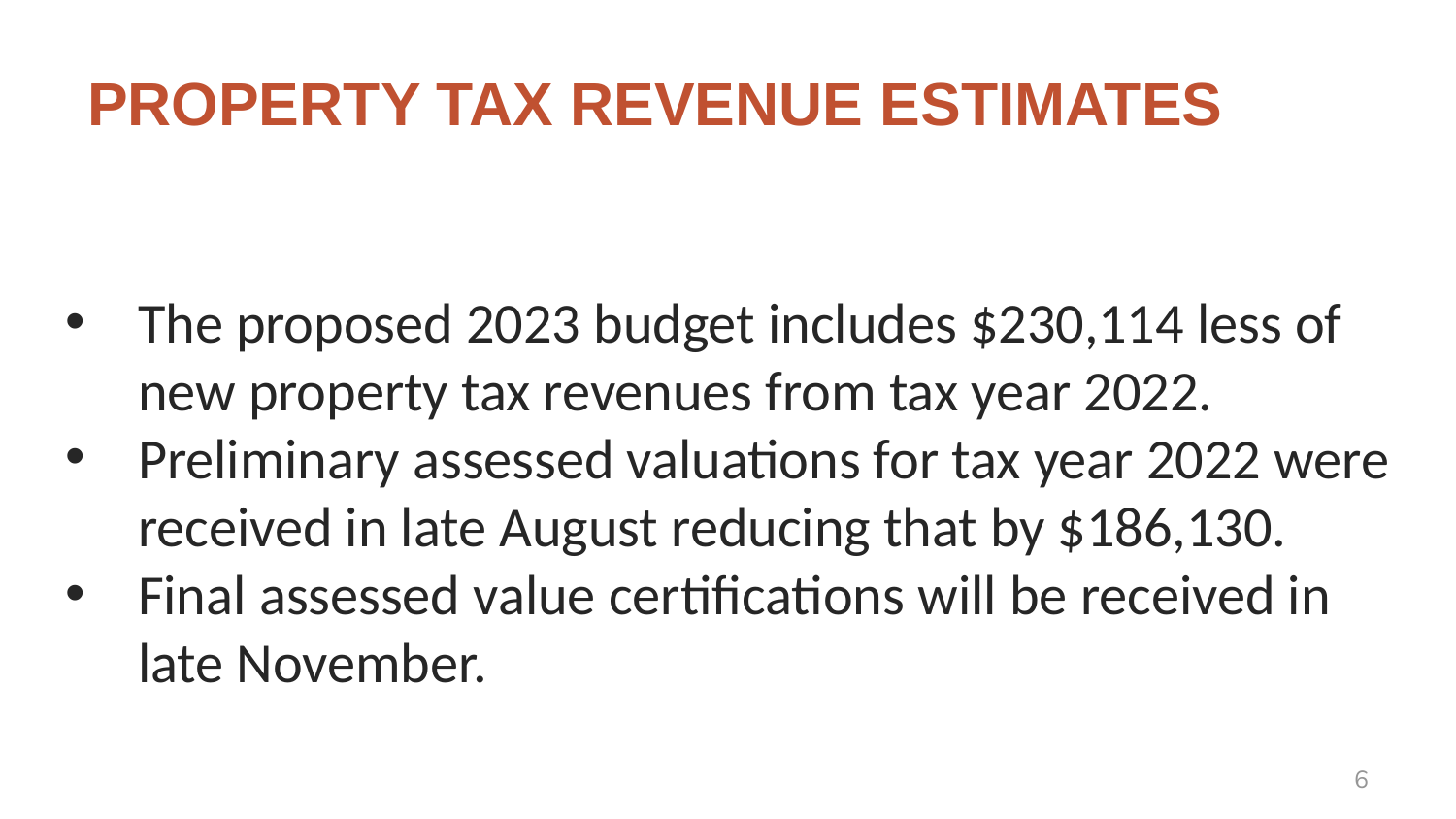

# Property Tax Revenue Estimates
The proposed 2023 budget includes $230,114 less of new property tax revenues from tax year 2022.
Preliminary assessed valuations for tax year 2022 were received in late August reducing that by $186,130.
Final assessed value certifications will be received in late November.
6